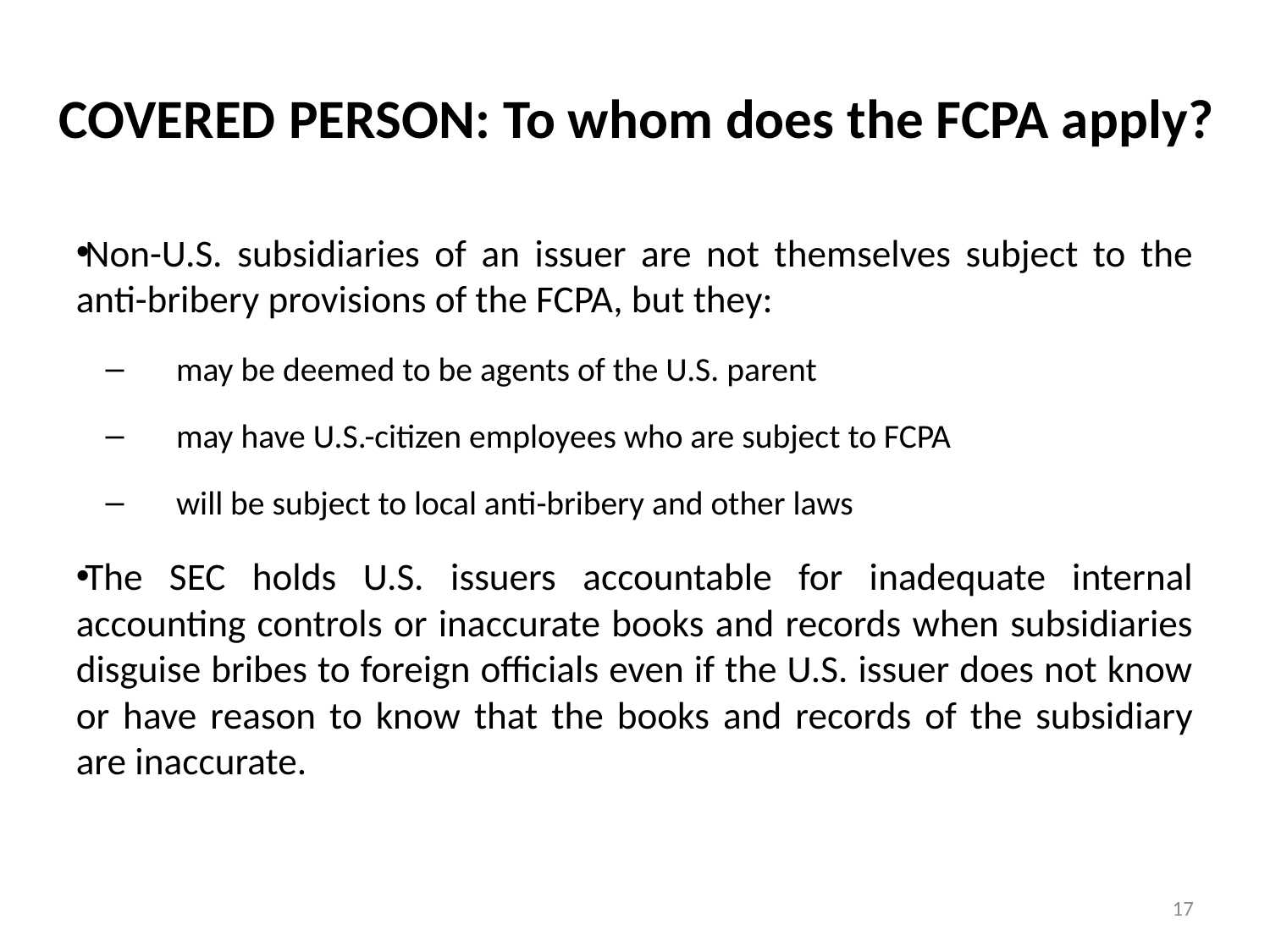

# COVERED PERSON: To whom does the FCPA apply?
Non-U.S. subsidiaries of an issuer are not themselves subject to the anti-bribery provisions of the FCPA, but they:
may be deemed to be agents of the U.S. parent
may have U.S.-citizen employees who are subject to FCPA
will be subject to local anti-bribery and other laws
The SEC holds U.S. issuers accountable for inadequate internal accounting controls or inaccurate books and records when subsidiaries disguise bribes to foreign officials even if the U.S. issuer does not know or have reason to know that the books and records of the subsidiary are inaccurate.

17